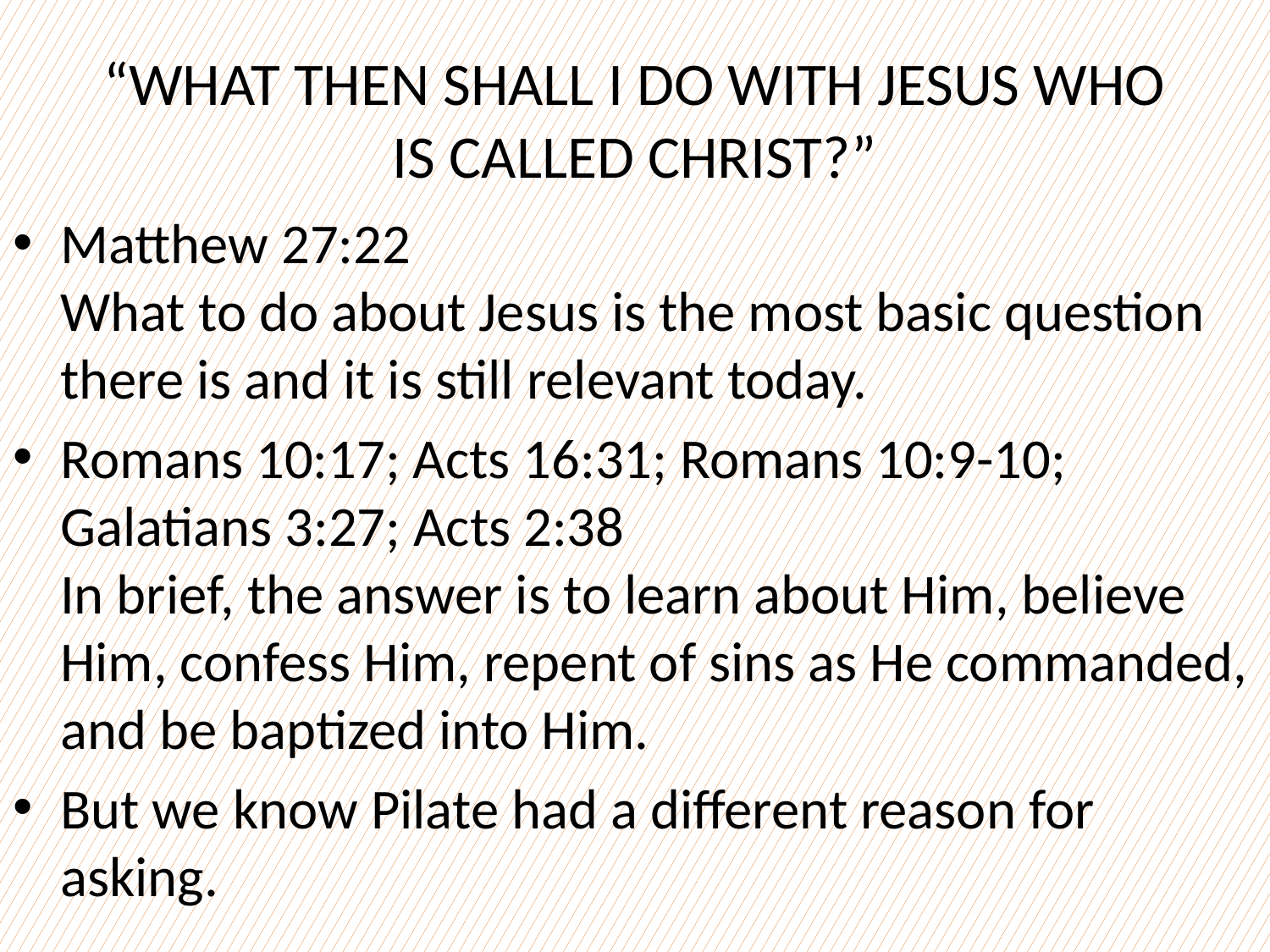

# “WHAT THEN SHALL I DO WITH JESUS WHO IS CALLED CHRIST?”
Matthew 27:22
What to do about Jesus is the most basic question there is and it is still relevant today.
Romans 10:17; Acts 16:31; Romans 10:9-10; Galatians 3:27; Acts 2:38
In brief, the answer is to learn about Him, believe Him, confess Him, repent of sins as He commanded, and be baptized into Him.
But we know Pilate had a different reason for asking.